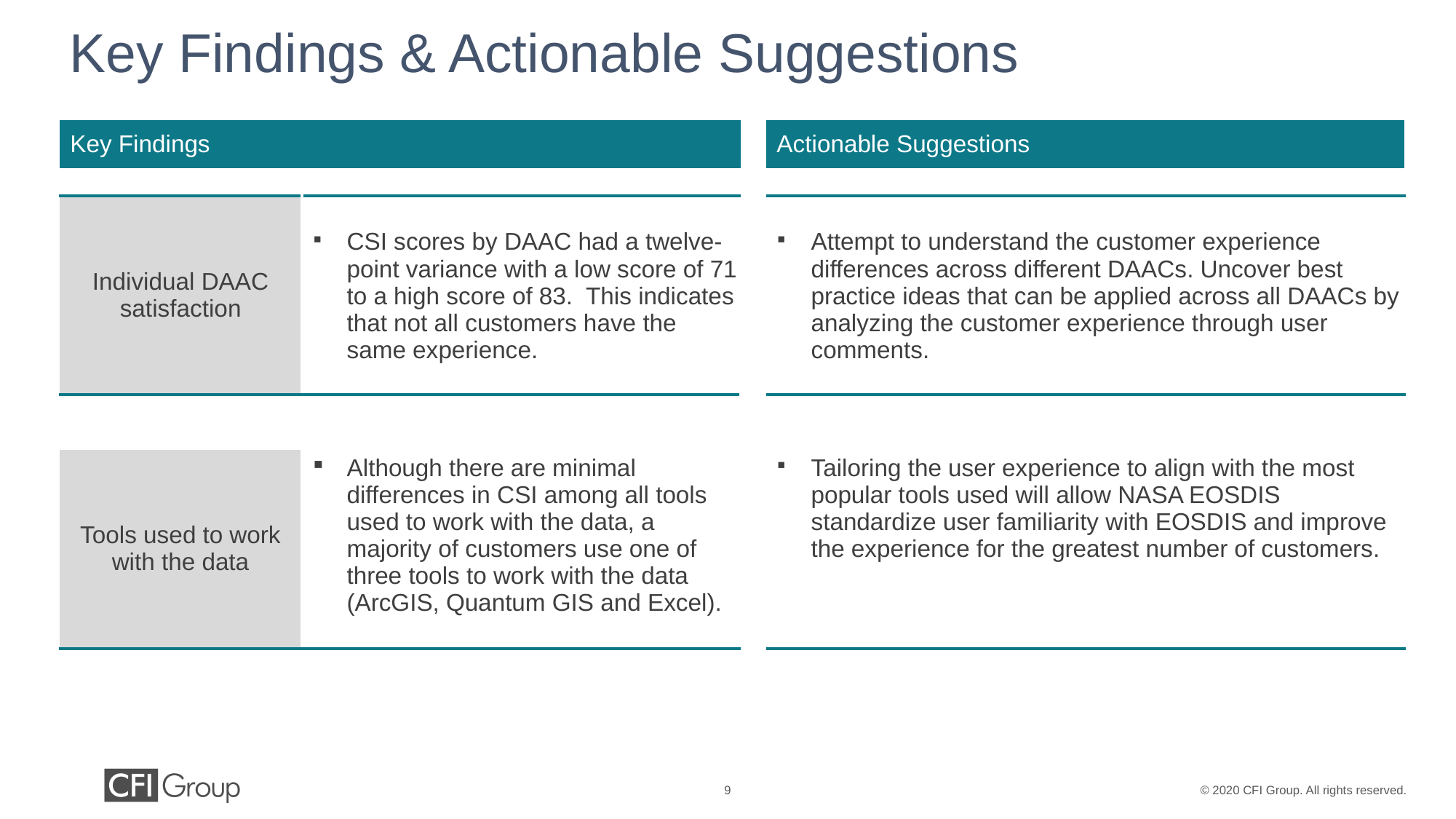

# Key Findings & Actionable Suggestions
| Key Findings |  |  | Actionable Suggestions |
| --- | --- | --- | --- |
|  |  |  |  |
| Individual DAAC satisfaction | CSI scores by DAAC had a twelve-point variance with a low score of 71 to a high score of 83. This indicates that not all customers have the same experience. |  | Attempt to understand the customer experience differences across different DAACs. Uncover best practice ideas that can be applied across all DAACs by analyzing the customer experience through user comments. |
|  |  |  |  |
| Tools used to work with the data | Although there are minimal differences in CSI among all tools used to work with the data, a majority of customers use one of three tools to work with the data (ArcGIS, Quantum GIS and Excel). |  | Tailoring the user experience to align with the most popular tools used will allow NASA EOSDIS standardize user familiarity with EOSDIS and improve the experience for the greatest number of customers. |